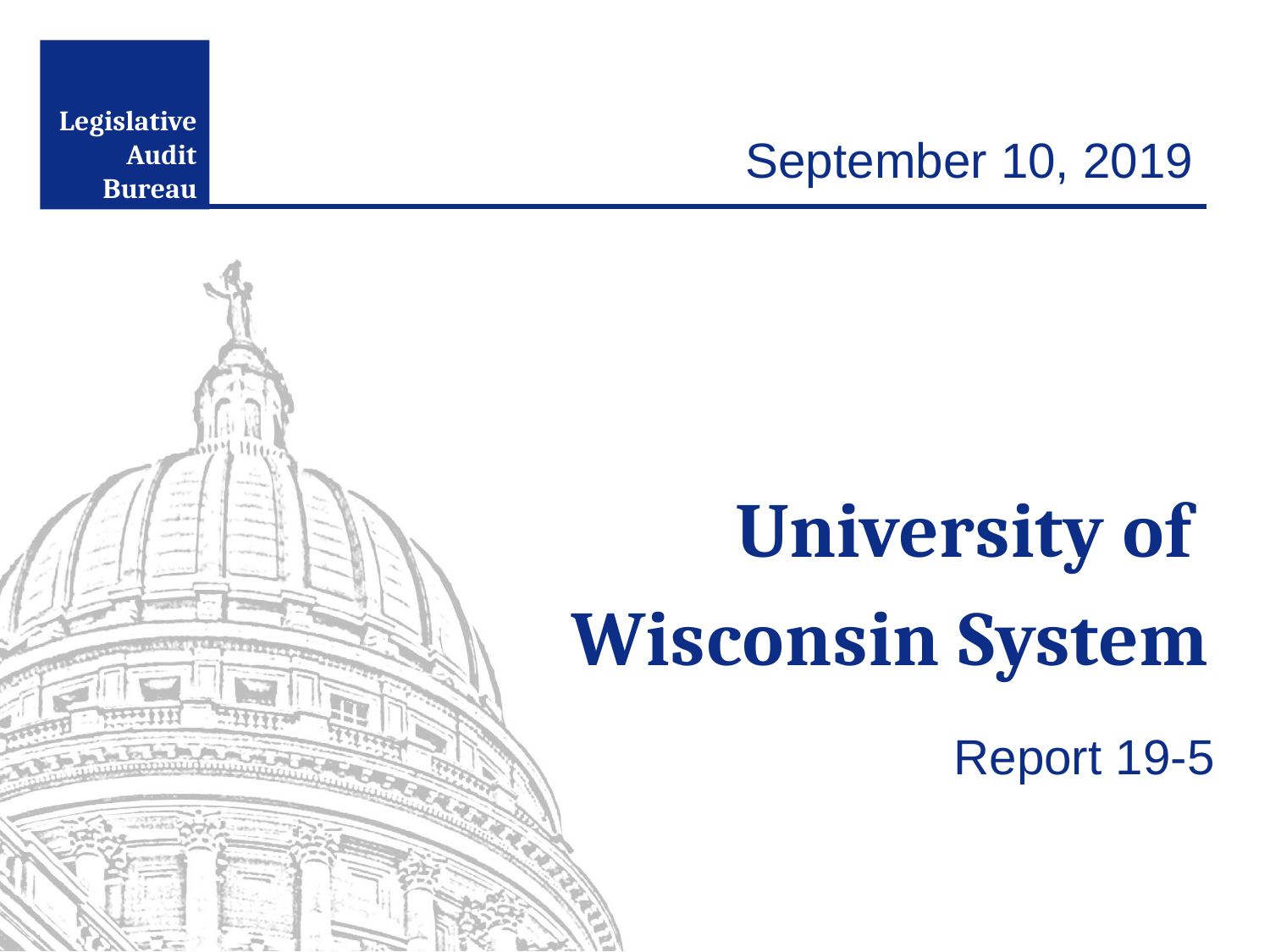

September 10, 2019
University of
Wisconsin System
Report 19-5